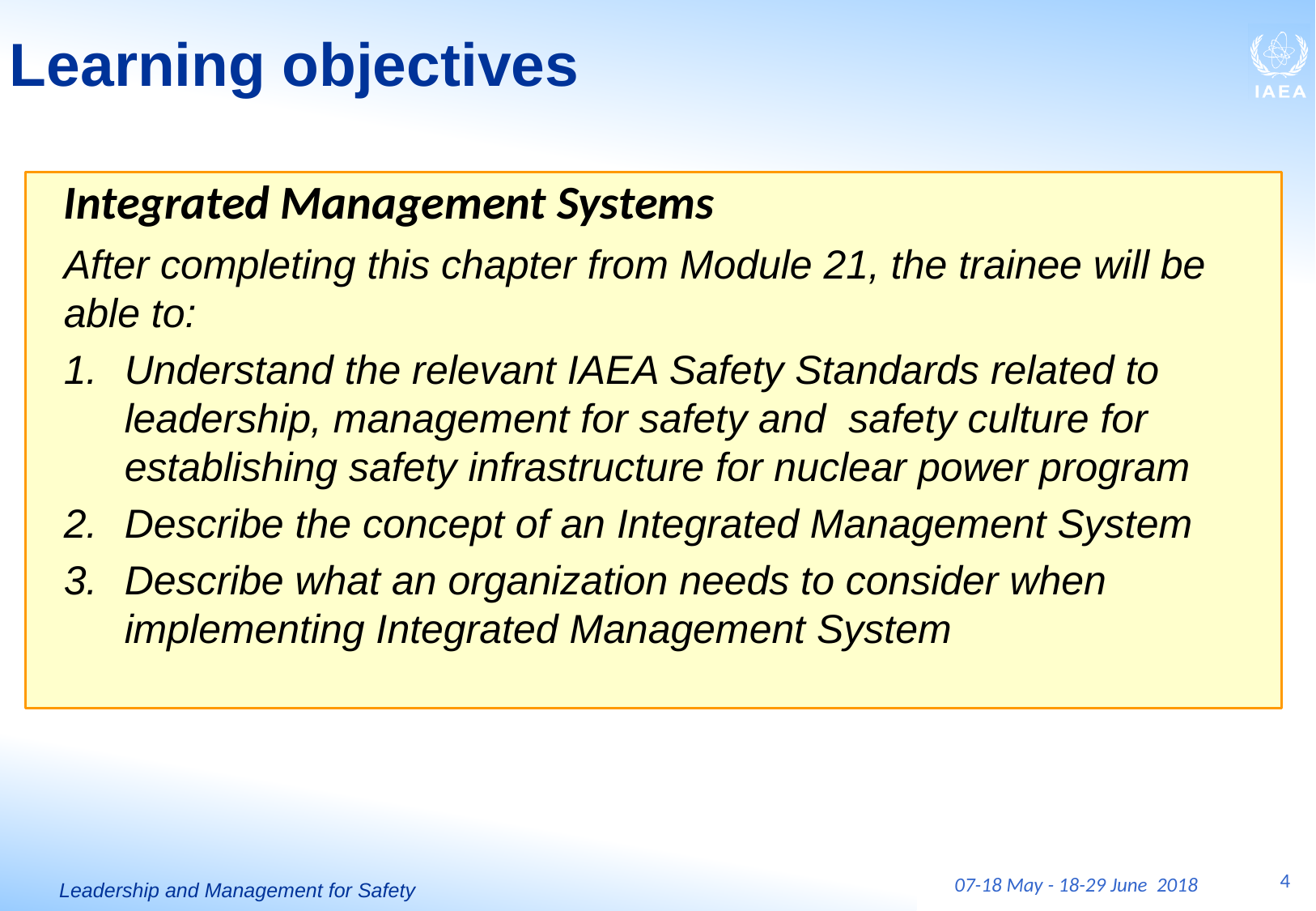

Learning objectives
Integrated Management Systems
After completing this chapter from Module 21, the trainee will be able to:
Understand the relevant IAEA Safety Standards related to leadership, management for safety and  safety culture for establishing safety infrastructure for nuclear power program
Describe the concept of an Integrated Management System
Describe what an organization needs to consider when implementing Integrated Management System

4
07-18 May - 18-29 June  2018
Leadership and Management for Safety